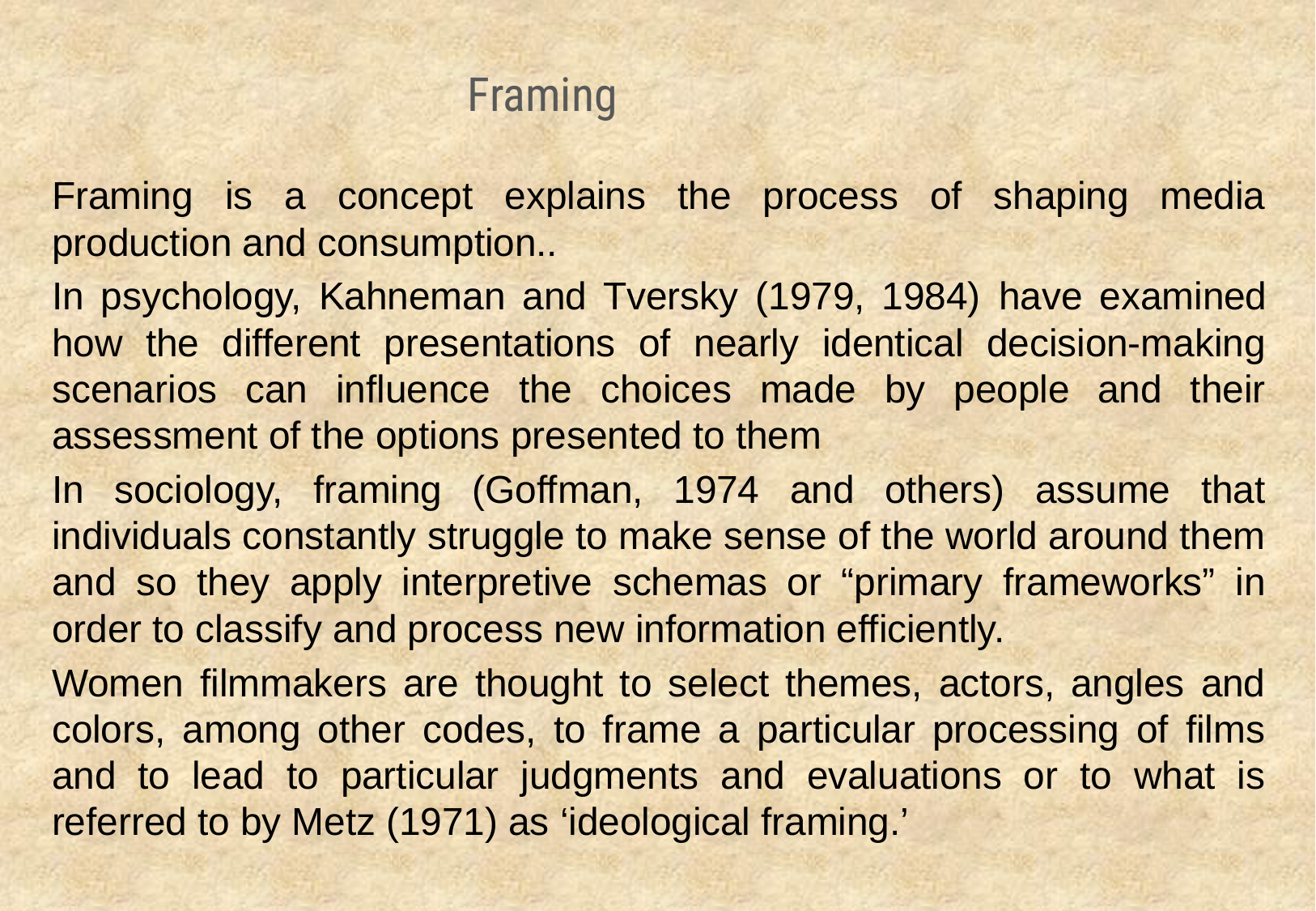

# Framing
Framing is a concept explains the process of shaping media production and consumption..
In psychology, Kahneman and Tversky (1979, 1984) have examined how the different presentations of nearly identical decision-making scenarios can influence the choices made by people and their assessment of the options presented to them
In sociology, framing (Goffman, 1974 and others) assume that individuals constantly struggle to make sense of the world around them and so they apply interpretive schemas or “primary frameworks” in order to classify and process new information efficiently.
Women filmmakers are thought to select themes, actors, angles and colors, among other codes, to frame a particular processing of films and to lead to particular judgments and evaluations or to what is referred to by Metz (1971) as ‘ideological framing.’